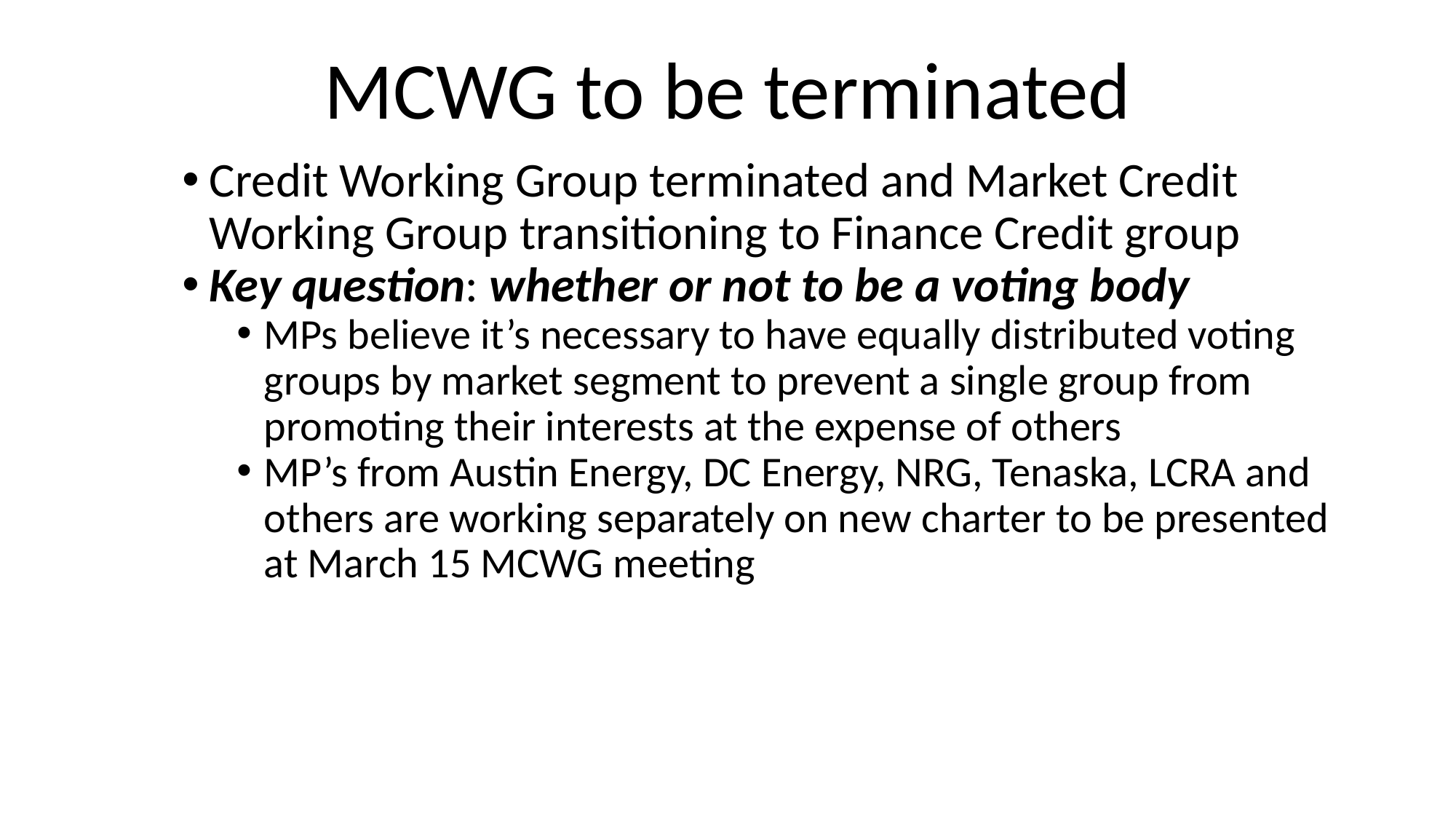

# MCWG to be terminated
Credit Working Group terminated and Market Credit Working Group transitioning to Finance Credit group
Key question: whether or not to be a voting body
MPs believe it’s necessary to have equally distributed voting groups by market segment to prevent a single group from promoting their interests at the expense of others
MP’s from Austin Energy, DC Energy, NRG, Tenaska, LCRA and others are working separately on new charter to be presented at March 15 MCWG meeting